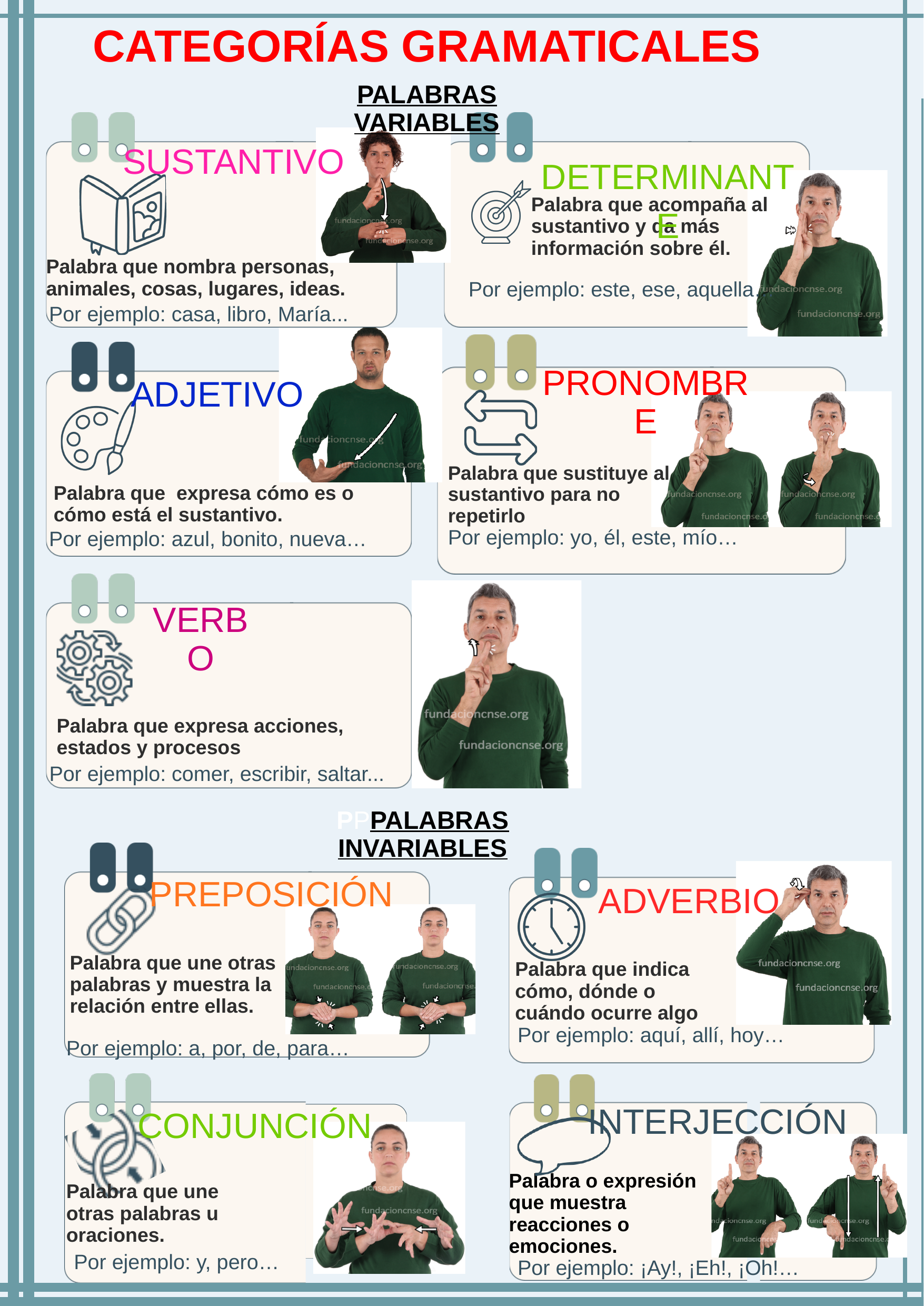

CATEGORÍAS GRAMATICALES
PALABRAS VARIABLES

SUSTANTIVO
DETERMINANTE

Palabra que acompaña al sustantivo y da más información sobre él.
Palabra que nombra personas, animales, cosas, lugares, ideas.
Por ejemplo: este, ese, aquella…
Por ejemplo: casa, libro, María...

PRONOMBRE
ADJETIVO

Palabra que sustituye al sustantivo para no repetirlo
Palabra que  expresa cómo es o cómo está el sustantivo.
Por ejemplo: yo, él, este, mío…
Por ejemplo: azul, bonito, nueva…

VERBO

Palabra que expresa acciones, estados y procesos
Por ejemplo: comer, escribir, saltar...
PPPALABRAS INVARIABLES

PREPOSICIÓN
ADVERBIO

Palabra que une otras palabras y muestra la relación entre ellas.
Palabra que indica cómo, dónde o cuándo ocurre algo
Por ejemplo: aquí, allí, hoy…
Por ejemplo: a, por, de, para…

INTERJECCIÓN
CONJUNCIÓN

Palabra o expresión que muestra reacciones o emociones.
Palabra que une otras palabras u oraciones.
Por ejemplo: y, pero…
Por ejemplo: ¡Ay!, ¡Eh!, ¡Oh!…